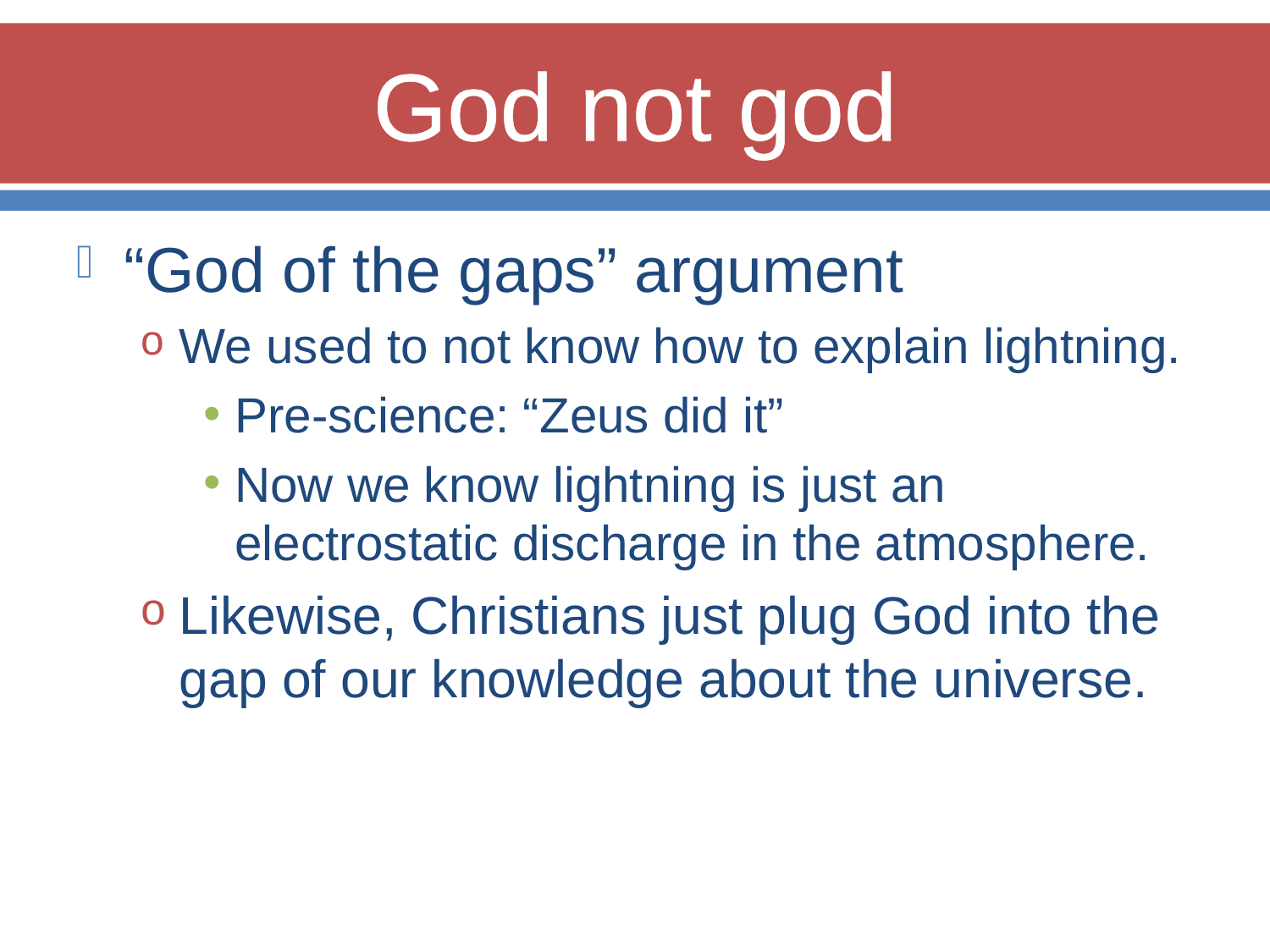

# God not god
“God of the gaps” argument
We used to not know how to explain lightning.
Pre-science: “Zeus did it”
Now we know lightning is just an electrostatic discharge in the atmosphere.
Likewise, Christians just plug God into the gap of our knowledge about the universe.